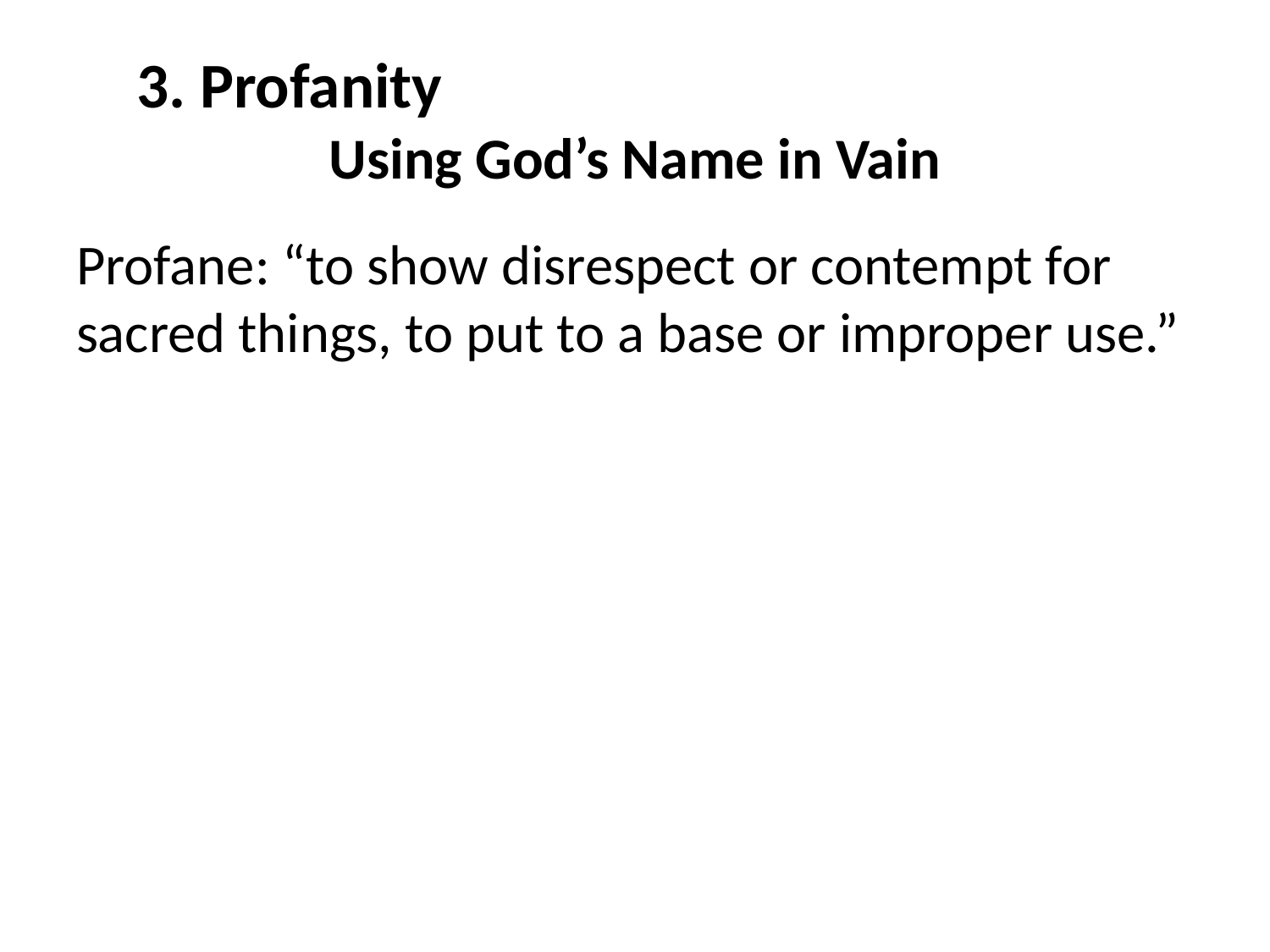

# 3. Profanity                                                 Using God’s Name in Vain
Profane: “to show disrespect or contempt for sacred things, to put to a base or improper use.”